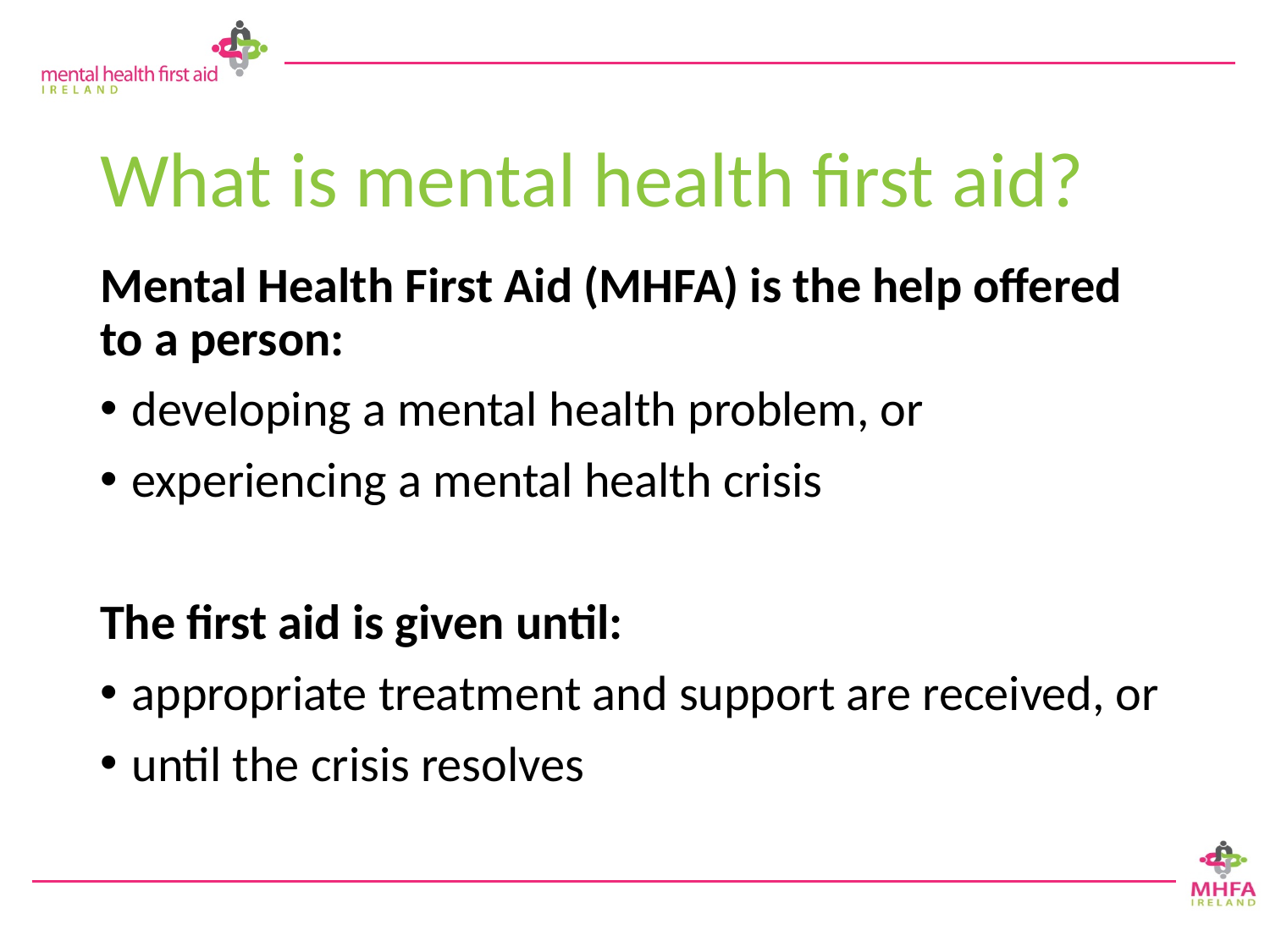

# What is mental health first aid?
Mental Health First Aid (MHFA) is the help offered to a person:
developing a mental health problem, or
experiencing a mental health crisis

The first aid is given until:
appropriate treatment and support are received, or
until the crisis resolves